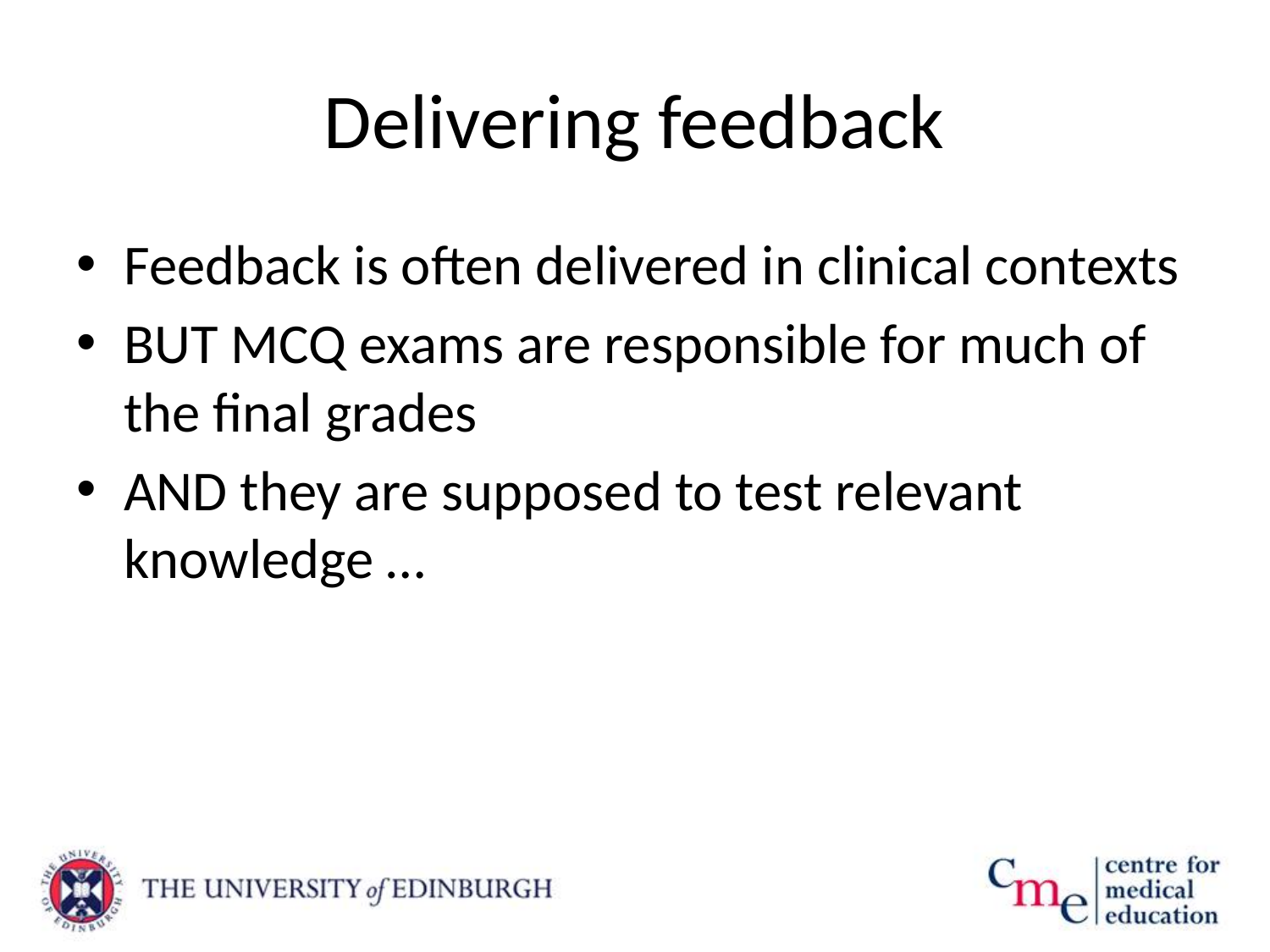

# Delivering feedback
Feedback is often delivered in clinical contexts
BUT MCQ exams are responsible for much of the final grades
AND they are supposed to test relevant knowledge …